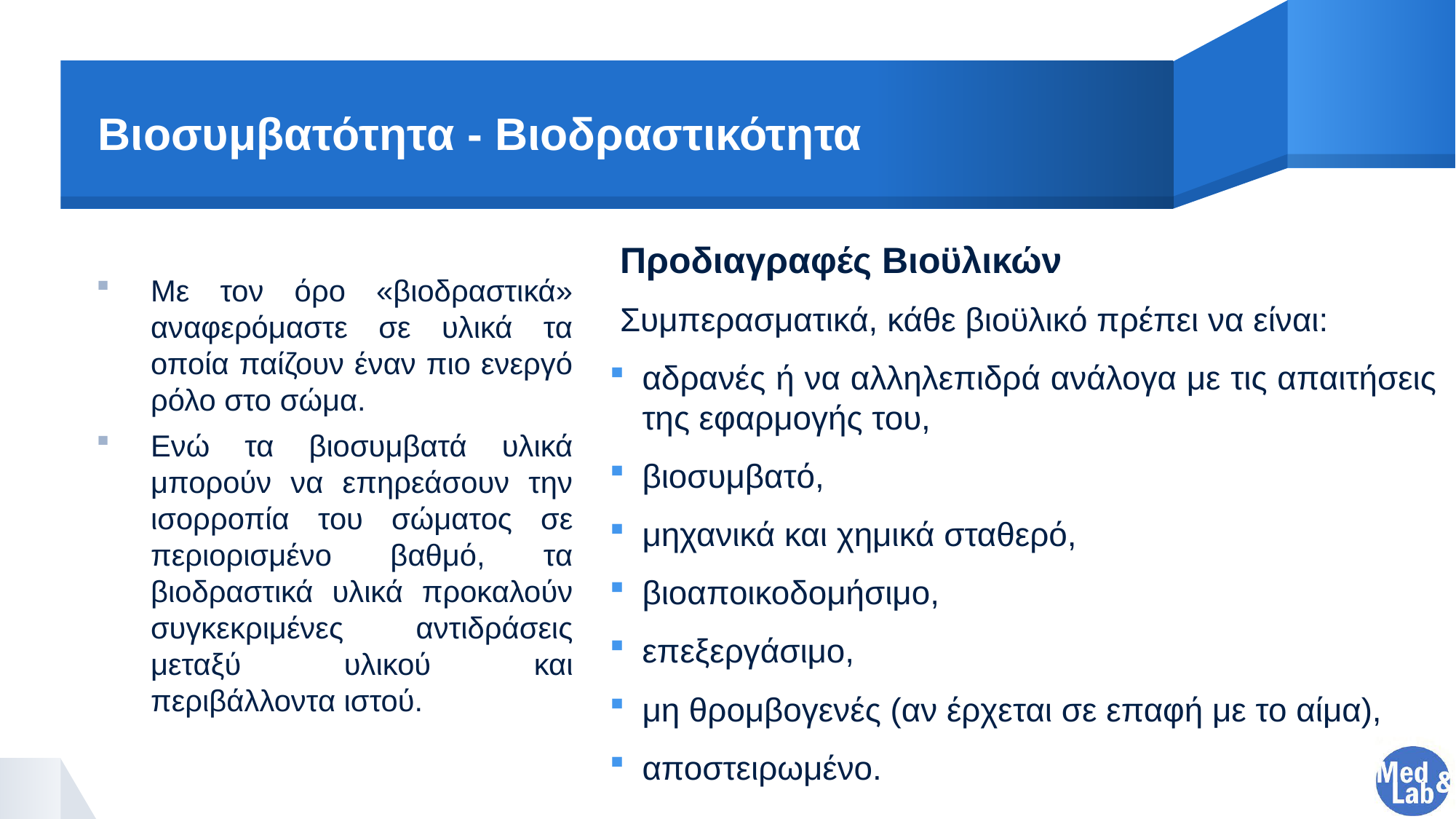

# Βιοσυμβατότητα - Βιοδραστικότητα
Προδιαγραφές Βιοϋλικών
Συμπερασματικά, κάθε βιοϋλικό πρέπει να είναι:
αδρανές ή να αλληλεπιδρά ανάλογα με τις απαιτήσεις της εφαρμογής του,
βιοσυμβατό,
μηχανικά και χημικά σταθερό,
βιοαποικοδομήσιμο,
επεξεργάσιμο,
μη θρομβογενές (αν έρχεται σε επαφή με το αίμα),
αποστειρωμένο.

Με τον όρο «βιοδραστικά» αναφερόμαστε σε υλικά τα οποία παίζουν έναν πιο ενεργό ρόλο στο σώμα.
Ενώ τα βιοσυμβατά υλικά μπορούν να επηρεάσουν την ισορροπία του σώματος σε περιορισμένο βαθμό, τα βιοδραστικά υλικά προκαλούν συγκεκριμένες αντιδράσεις μεταξύ υλικού και περιβάλλοντα ιστού.